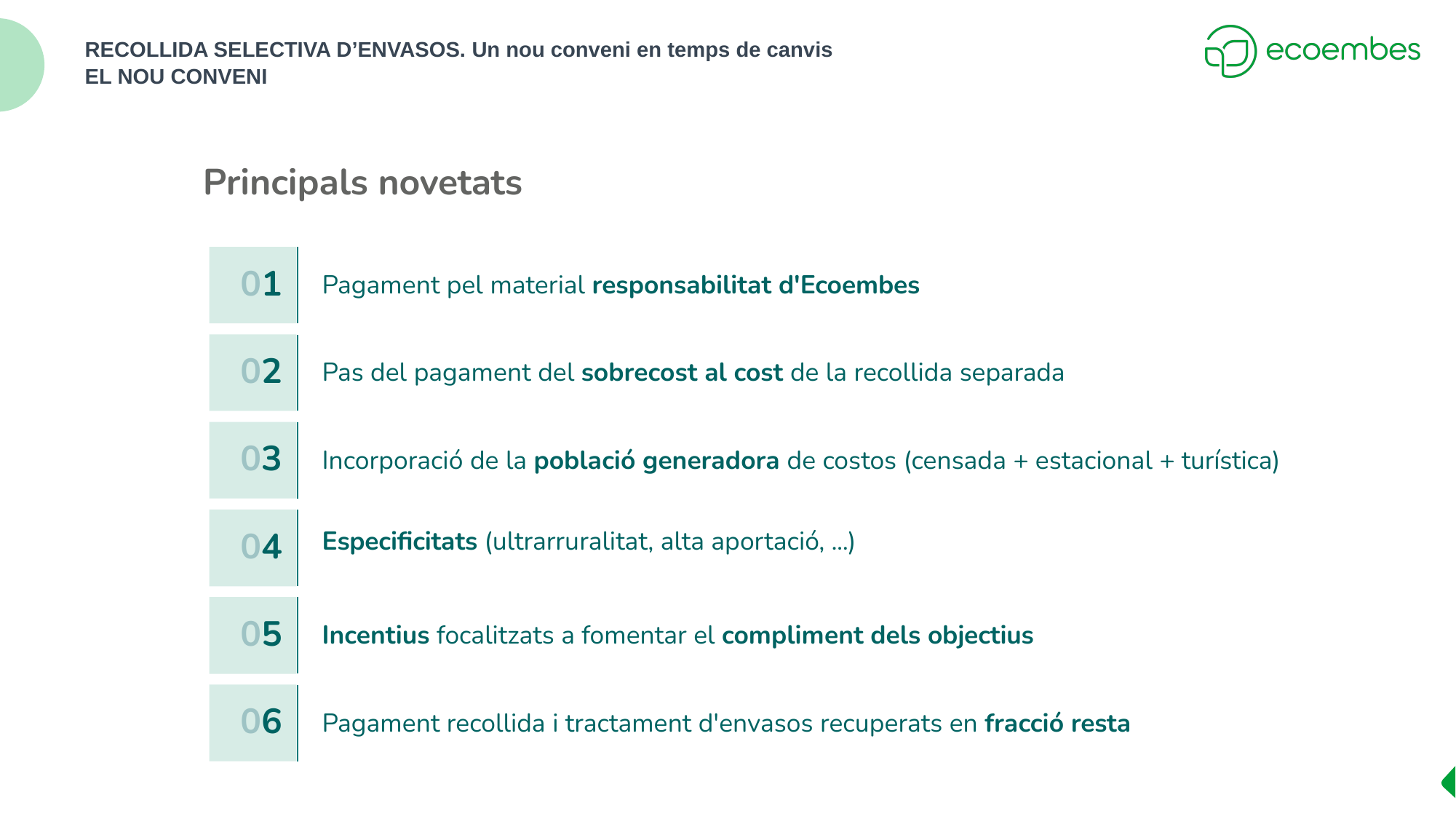

RECOLLIDA SELECTIVA D’ENVASOS. Un nou conveni en temps de canvis
EL NOU CONVENI
Principals novetats

01
Pagament pel material responsabilitat d'Ecoembes

02
Pas del pagament del sobrecost al cost de la recollida separada

03
Incorporació de la població generadora de costos (censada + estacional + turística)

04
Especificitats (ultrarruralitat, alta aportació, ...)

05
Incentius focalitzats a fomentar el compliment dels objectius

06
Pagament recollida i tractament d'envasos recuperats en fracció resta